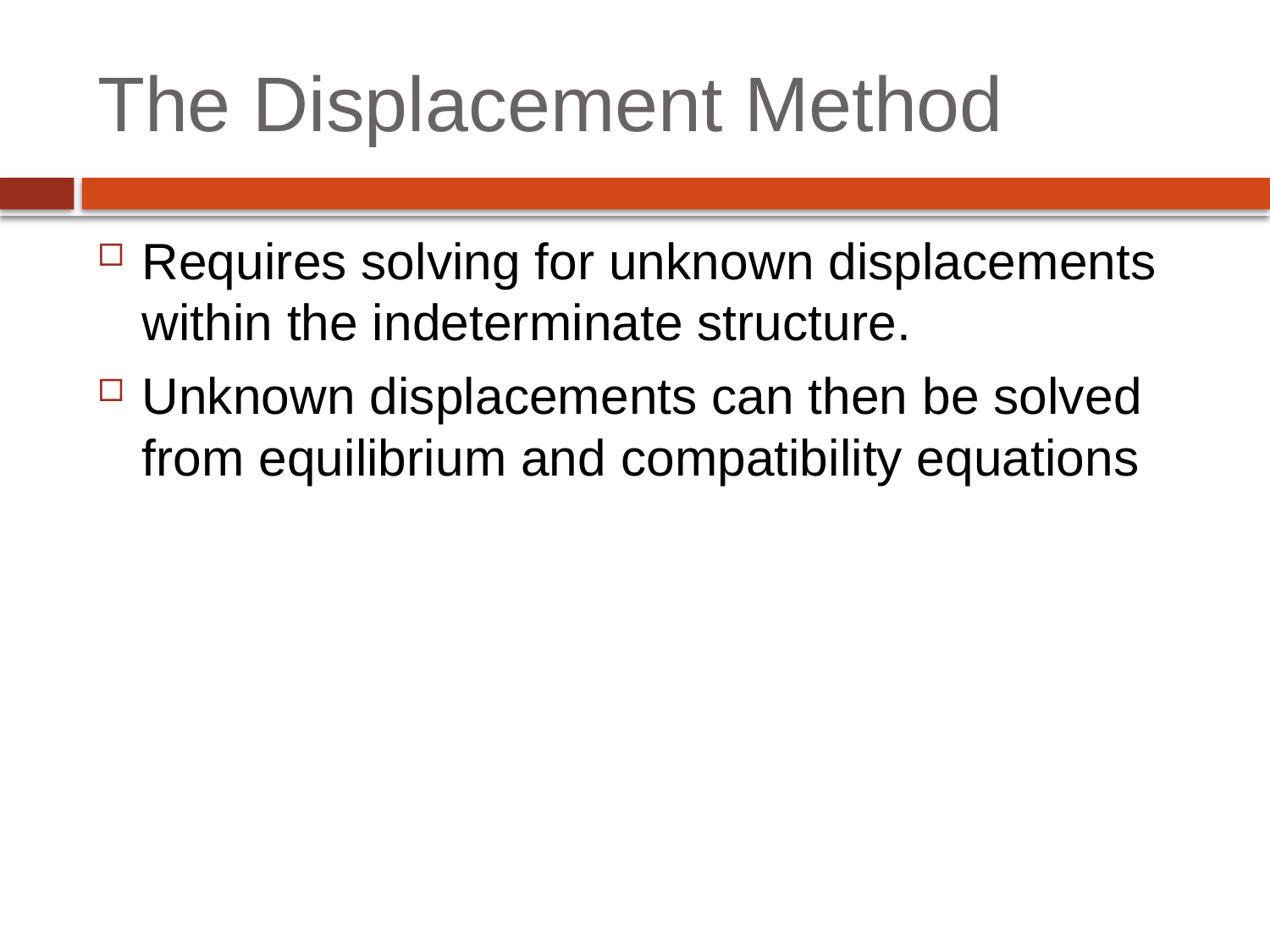

# The Displacement Method
Requires solving for unknown displacements within the indeterminate structure.
Unknown displacements can then be solved from equilibrium and compatibility equations